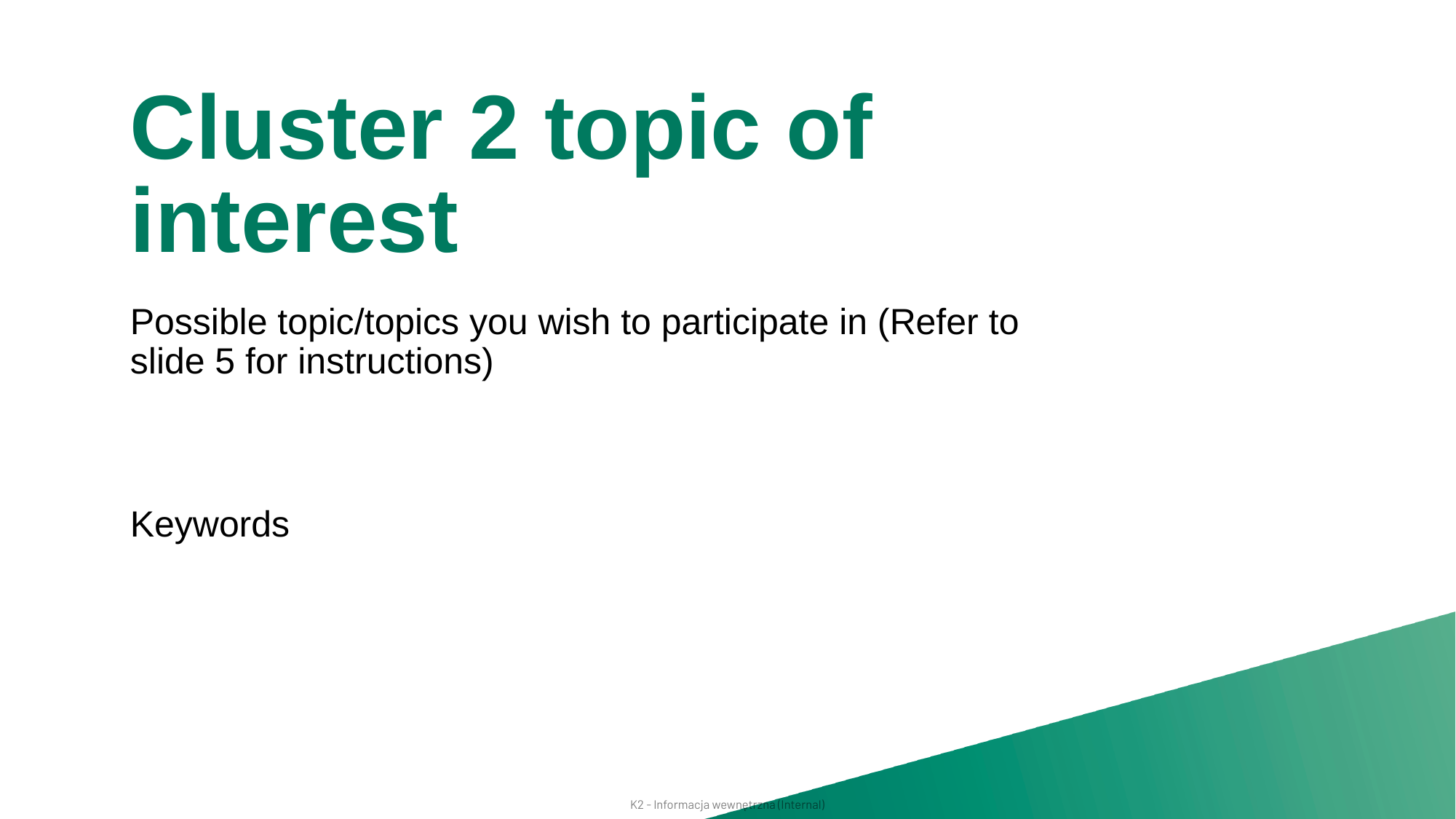

# Cluster 2 topic of interest
Possible topic/topics you wish to participate in (Refer to slide 5 for instructions)

Keywords